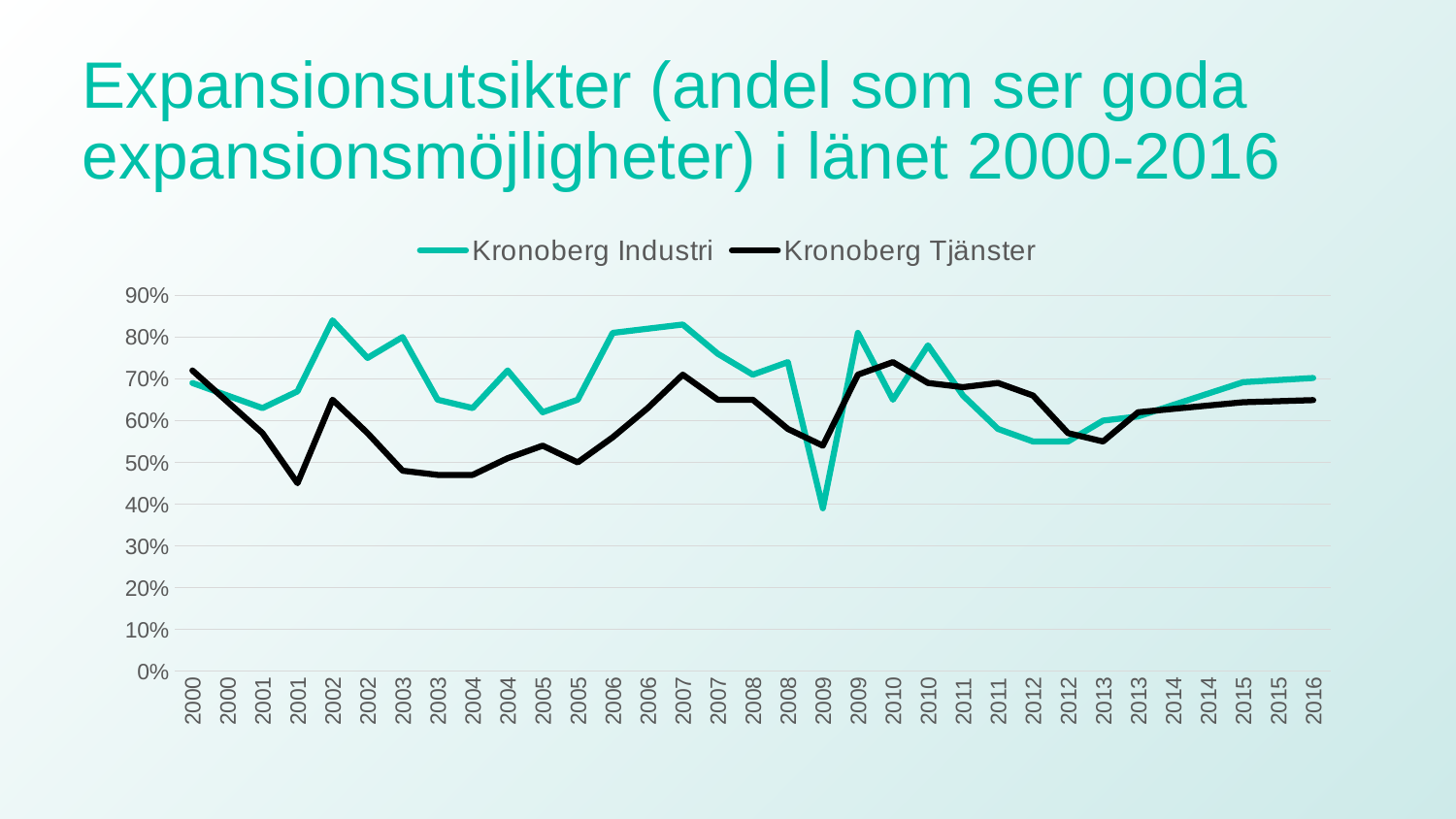

# Expansionsutsikter (andel som ser goda expansionsmöjligheter) i länet 2000-2016

### Chart

| Category | Kronoberg | Kronoberg |
|---|---|---|
| 2000 | 0.6900000000000001 | 0.72 |
| 2000 | 0.66 | 0.645 |
| 2001 | 0.63 | 0.5700000000000001 |
| 2001 | 0.67 | 0.45 |
| 2002 | 0.84 | 0.65 |
| 2002 | 0.75 | 0.5700000000000001 |
| 2003 | 0.8 | 0.48 |
| 2003 | 0.65 | 0.47000000000000003 |
| 2004 | 0.63 | 0.47000000000000003 |
| 2004 | 0.72 | 0.51 |
| 2005 | 0.62 | 0.54 |
| 2005 | 0.65 | 0.5 |
| 2006 | 0.81 | 0.56 |
| 2006 | 0.8200000000000001 | 0.63 |
| 2007 | 0.8300000000000001 | 0.71 |
| 2007 | 0.76 | 0.65 |
| 2008 | 0.71 | 0.65 |
| 2008 | 0.74 | 0.58 |
| 2009 | 0.39 | 0.54 |
| 2009 | 0.81 | 0.71 |
| 2010 | 0.65 | 0.74 |
| 2010 | 0.78 | 0.69 |
| 2011 | 0.66 | 0.68 |
| 2011 | 0.58 | 0.69 |
| 2012 | 0.55 | 0.66 |
| 2012 | 0.55 | 0.57 |
| 2013 | 0.6 | 0.55 |
| 2013 | 0.61 | 0.62 |
| 2014 | 0.6373333333333333 | 0.628 |
| 2014 | 0.6646666666666665 | 0.636 |
| 2015 | 0.692 | 0.644 |
| 2015 | 0.697 | 0.6465000000000001 |
| 2016 | 0.702 | 0.649 |